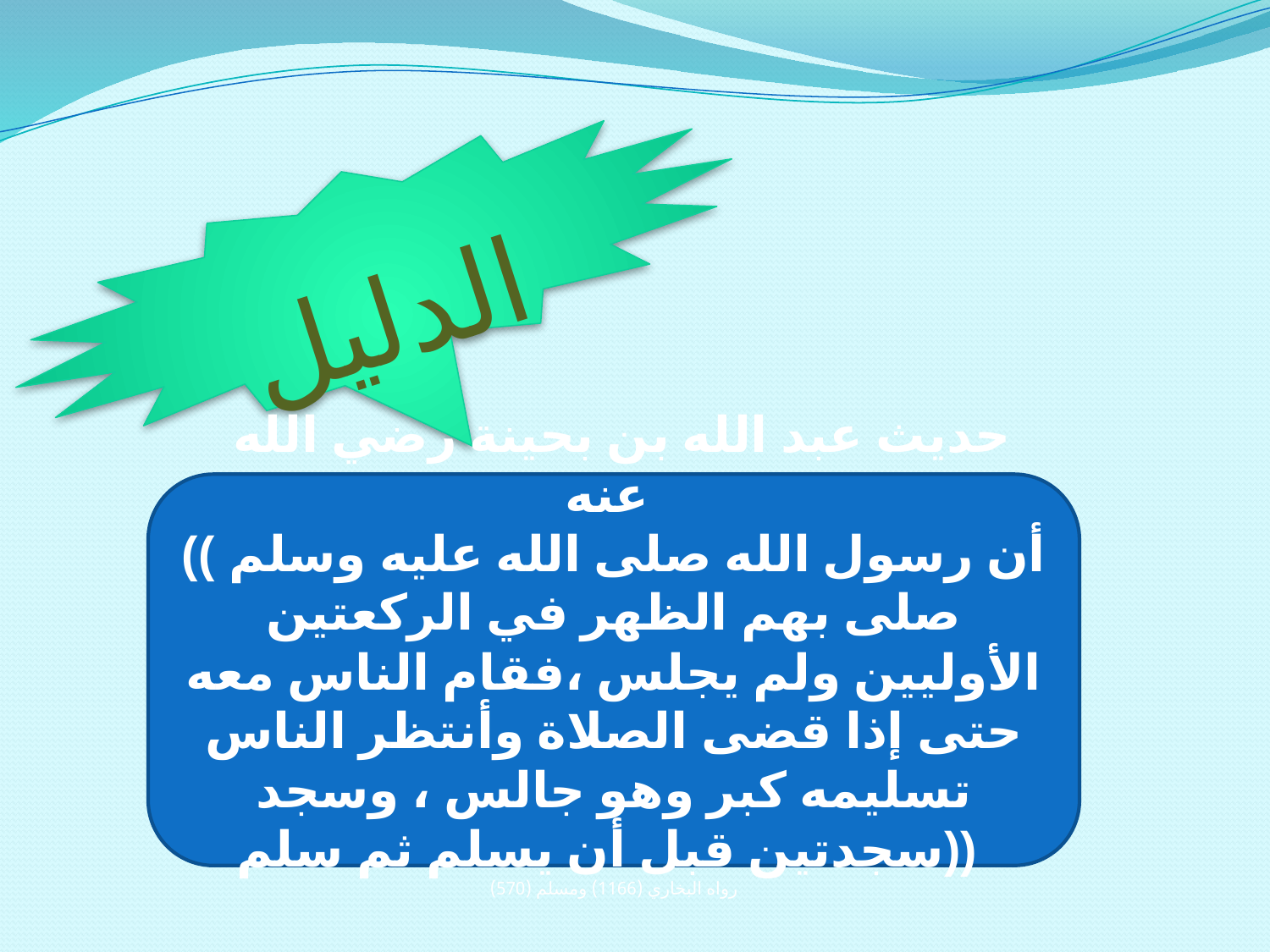

الدليل
  حديث عبد الله بن بحينة رضي الله عنه
(( أن رسول الله صلى الله عليه وسلم صلى بهم الظهر في الركعتين الأوليين ولم يجلس ،فقام الناس معه حتى إذا قضى الصلاة وأنتظر الناس تسليمه كبر وهو جالس ، وسجد سجدتين قبل أن يسلم ثم سلم))
رواه البخاري (1166) ومسلم (570)